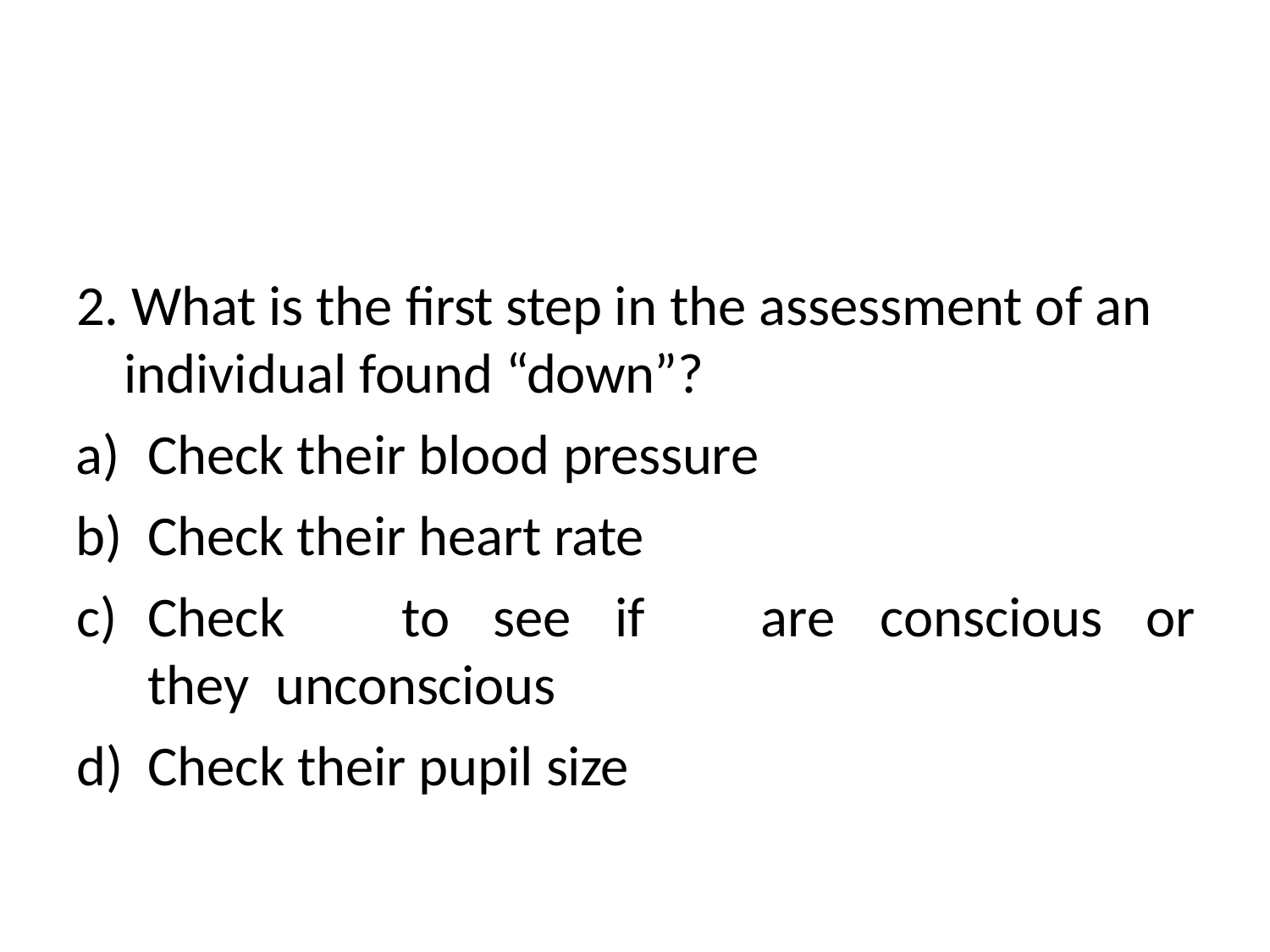

2. What is the first step in the assessment of an  individual found “down”?
Check their blood pressure
Check their heart rate
Check	to	see	if	they  unconscious
Check their pupil size
are	conscious	or